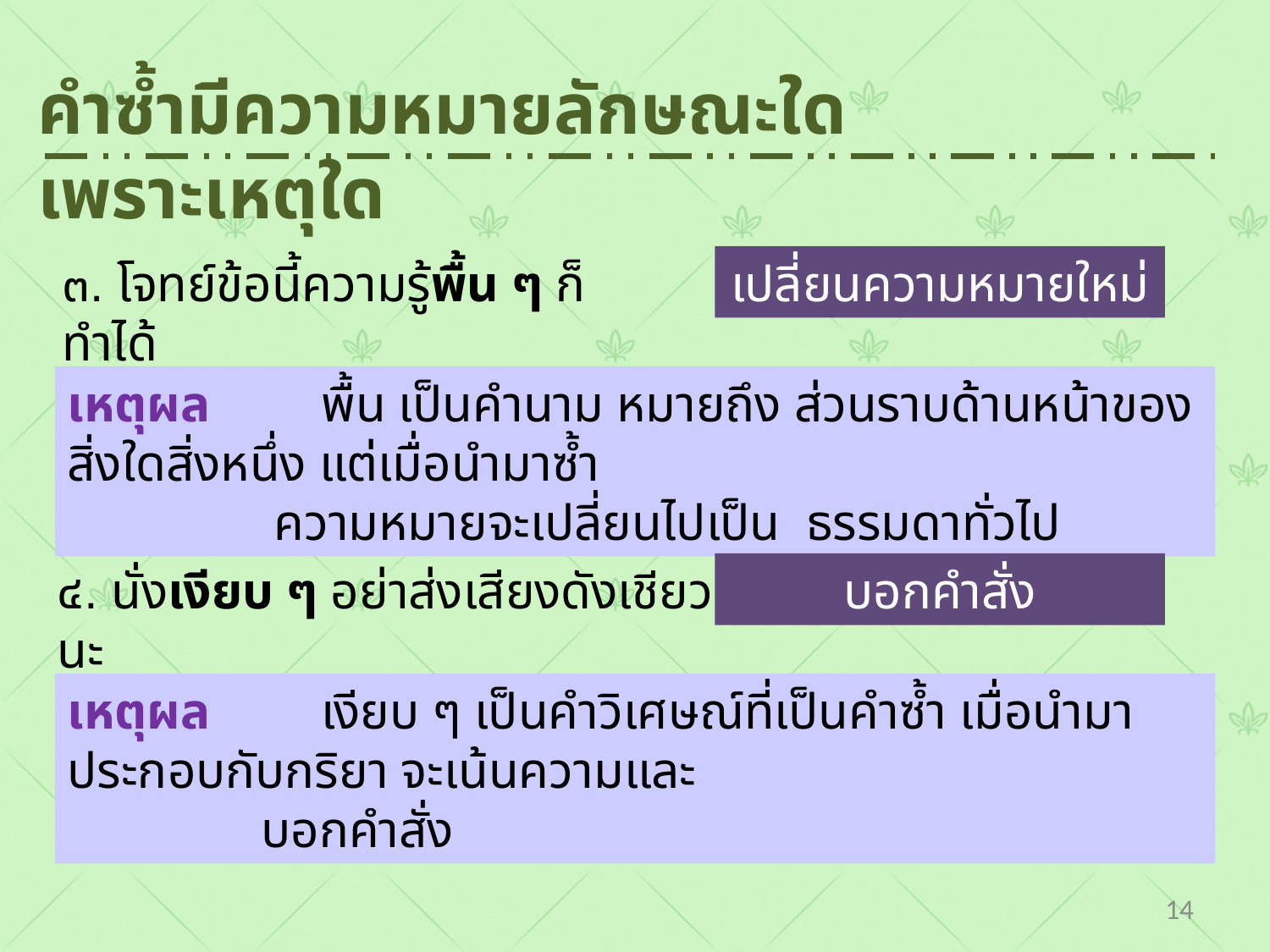

คำซ้ำมีความหมายลักษณะใด เพราะเหตุใด
เปลี่ยนความหมายใหม่
๓. โจทย์ข้อนี้ความรู้พื้น ๆ ก็ทำได้
เหตุผล	พื้น เป็นคำนาม หมายถึง ส่วนราบด้านหน้าของสิ่งใดสิ่งหนึ่ง แต่เมื่อนำมาซ้ำ
                ความหมายจะเปลี่ยนไปเป็น  ธรรมดาทั่วไป
บอกคำสั่ง
๔. นั่งเงียบ ๆ อย่าส่งเสียงดังเชียวนะ
เหตุผล	เงียบ ๆ เป็นคำวิเศษณ์ที่เป็นคำซ้ำ เมื่อนำมาประกอบกับกริยา จะเน้นความและ
               บอกคำสั่ง
14